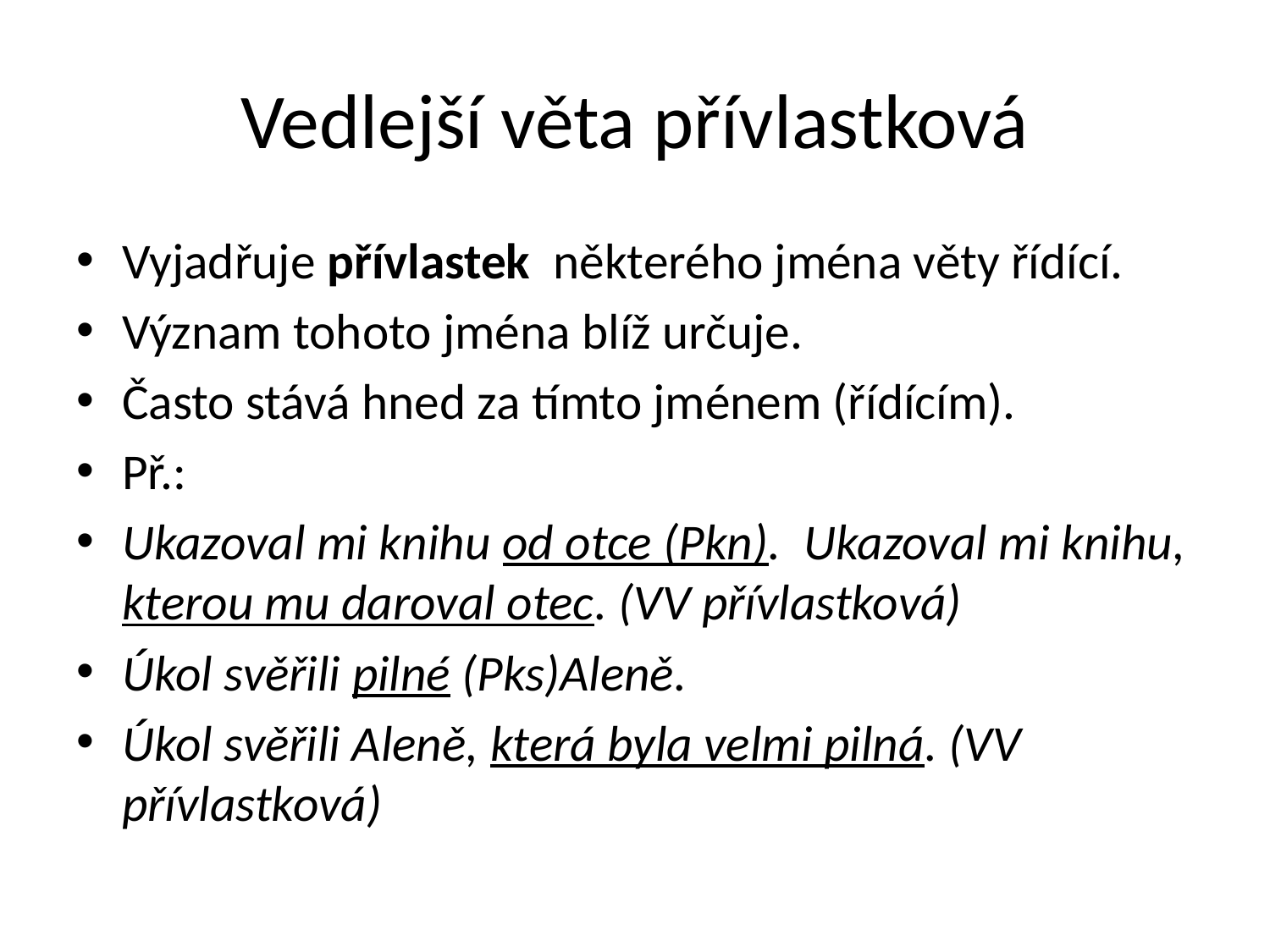

# Vedlejší věta přívlastková
Vyjadřuje přívlastek  některého jména věty řídící.
Význam tohoto jména blíž určuje.
Často stává hned za tímto jménem (řídícím).
Př.:
Ukazoval mi knihu od otce (Pkn).  Ukazoval mi knihu, kterou mu daroval otec. (VV přívlastková)
Úkol svěřili pilné (Pks)Aleně.
Úkol svěřili Aleně, která byla velmi pilná. (VV přívlastková)